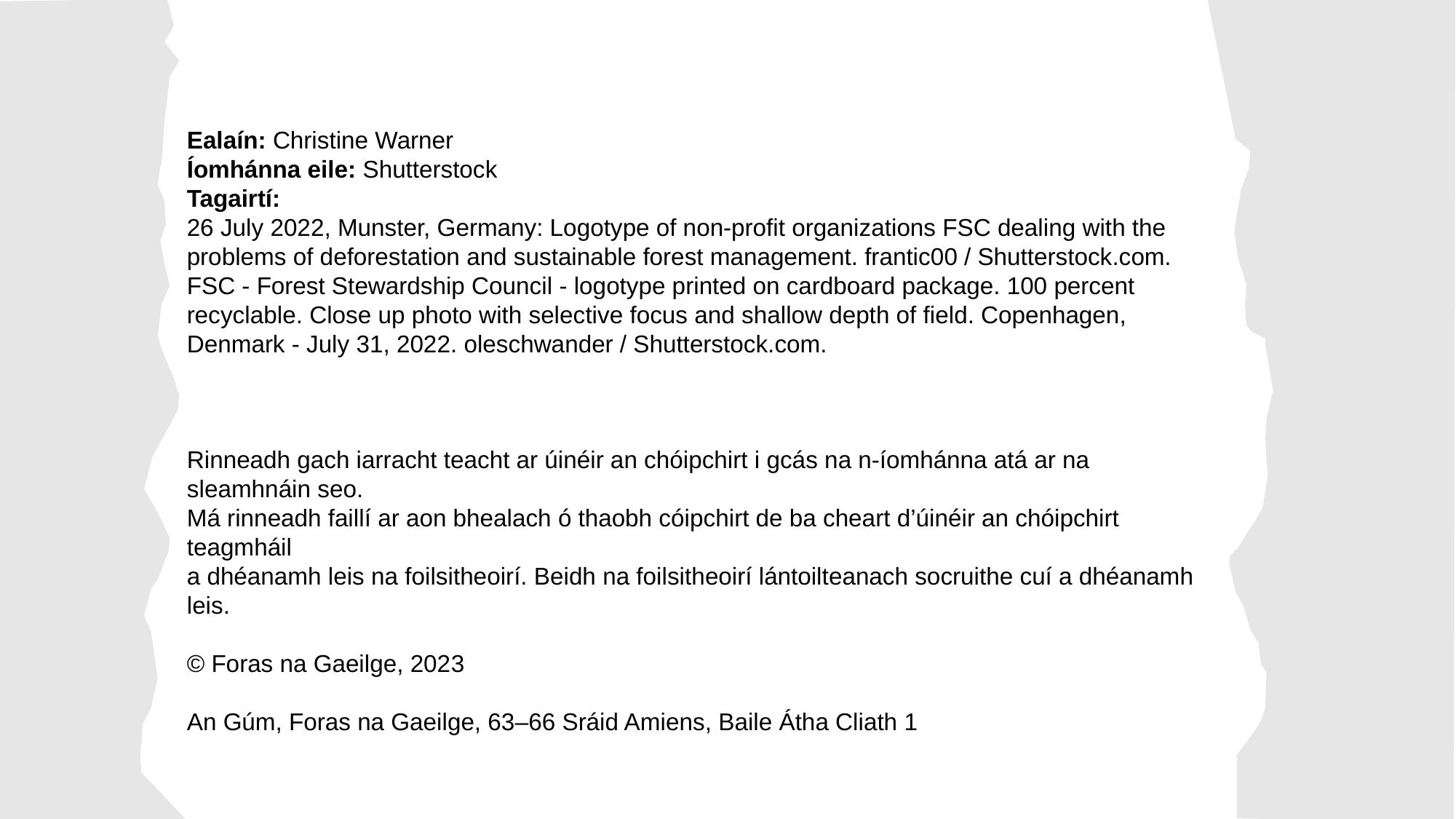

Ealaín: Christine Warner
Íomhánna eile: Shutterstock
Tagairtí:
26 July 2022, Munster, Germany: Logotype of non-profit organizations FSC dealing with the problems of deforestation and sustainable forest management. frantic00 / Shutterstock.com.
FSC - Forest Stewardship Council - logotype printed on cardboard package. 100 percent recyclable. Close up photo with selective focus and shallow depth of field. Copenhagen, Denmark - July 31, 2022. oleschwander / Shutterstock.com.

Rinneadh gach iarracht teacht ar úinéir an chóipchirt i gcás na n‑íomhánna atá ar na sleamhnáin seo.
Má rinneadh faillí ar aon bhealach ó thaobh cóipchirt de ba cheart d’úinéir an chóipchirt teagmháil
a dhéanamh leis na foilsitheoirí. Beidh na foilsitheoirí lántoilteanach socruithe cuí a dhéanamh leis.

© Foras na Gaeilge, 2023

An Gúm, Foras na Gaeilge, 63–66 Sráid Amiens, Baile Átha Cliath 1